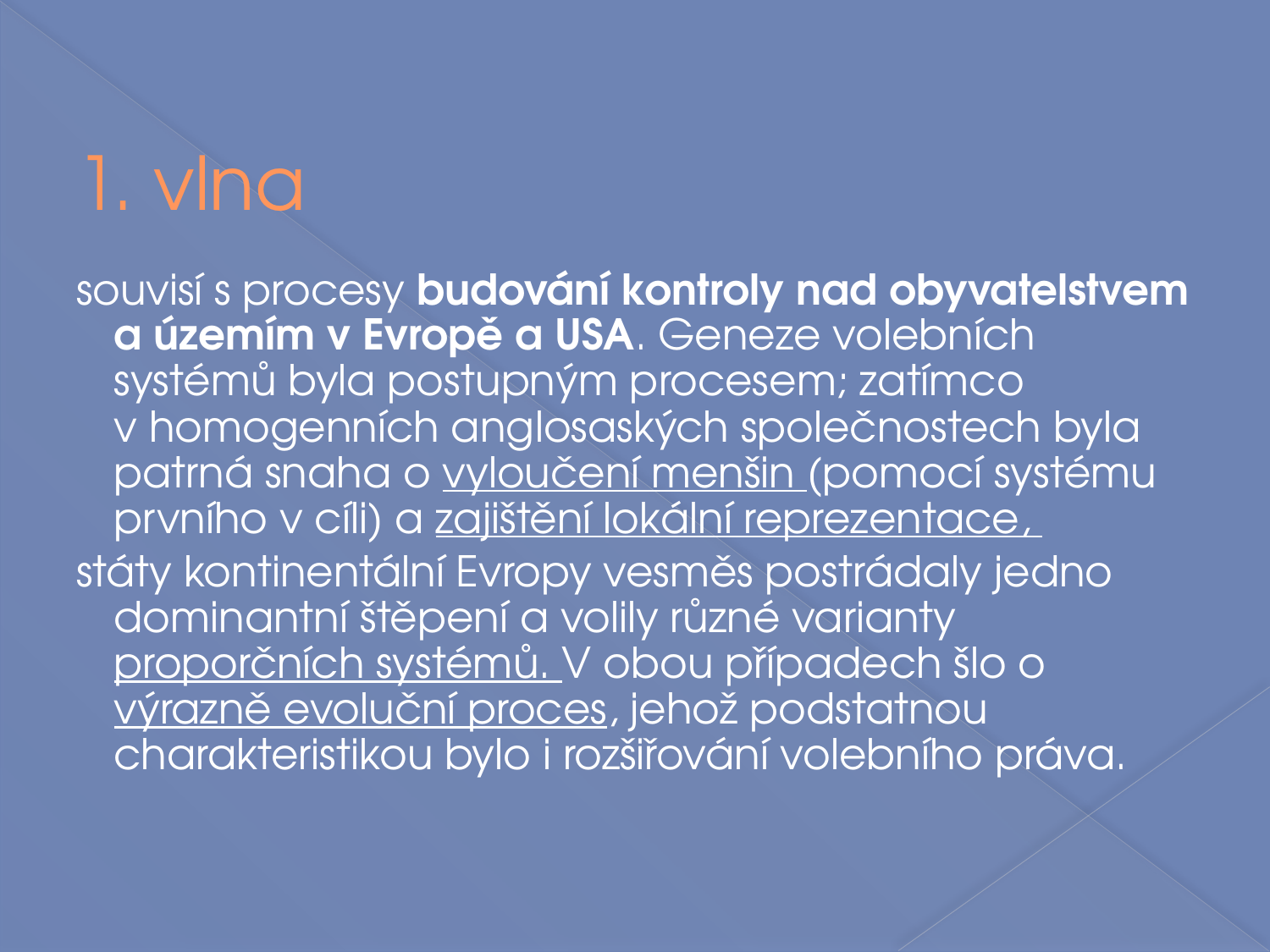

1. vlna
souvisí s procesy budování kontroly nad obyvatelstvem a územím v Evropě a USA. Geneze volebních systémů byla postupným procesem; zatímco v homogenních anglosaských společnostech byla patrná snaha o vyloučení menšin (pomocí systému prvního v cíli) a zajištění lokální reprezentace,
státy kontinentální Evropy vesměs postrádaly jedno dominantní štěpení a volily různé varianty proporčních systémů. V obou případech šlo o výrazně evoluční proces, jehož podstatnou charakteristikou bylo i rozšiřování volebního práva.